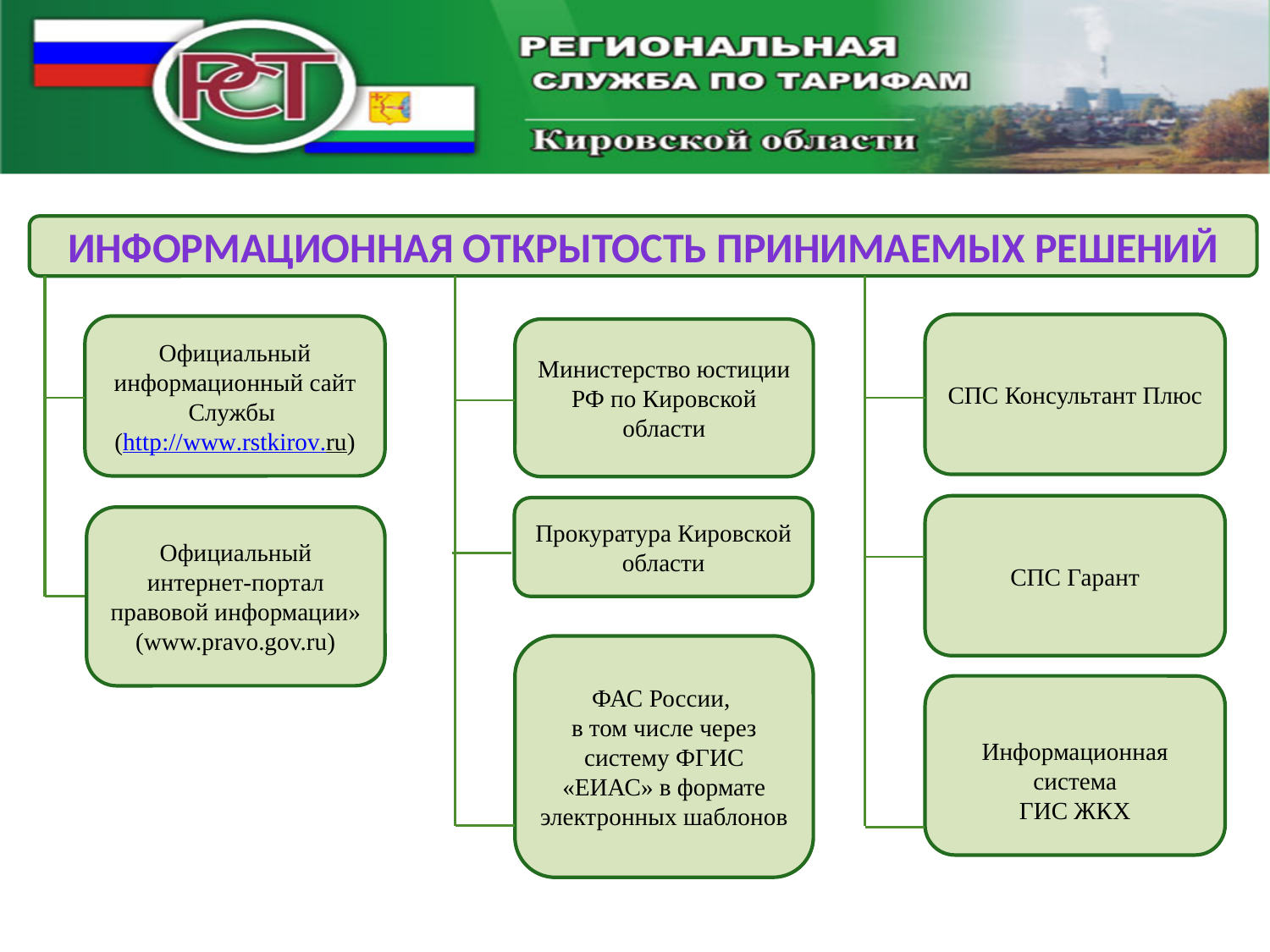

Информационная открытость принимаемых решений

СПС Консультант Плюс

Официальный информационный сайт Службы
(http://www.rstkirov.ru)

Министерство юстиции РФ по Кировской области

СПС Гарант

Прокуратура Кировской области

Официальный интернет-портал правовой информации» (www.pravo.gov.ru)

ФАС России,
в том числе через систему ФГИС «ЕИАС» в формате электронных шаблонов

Информационная система
ГИС ЖКХ